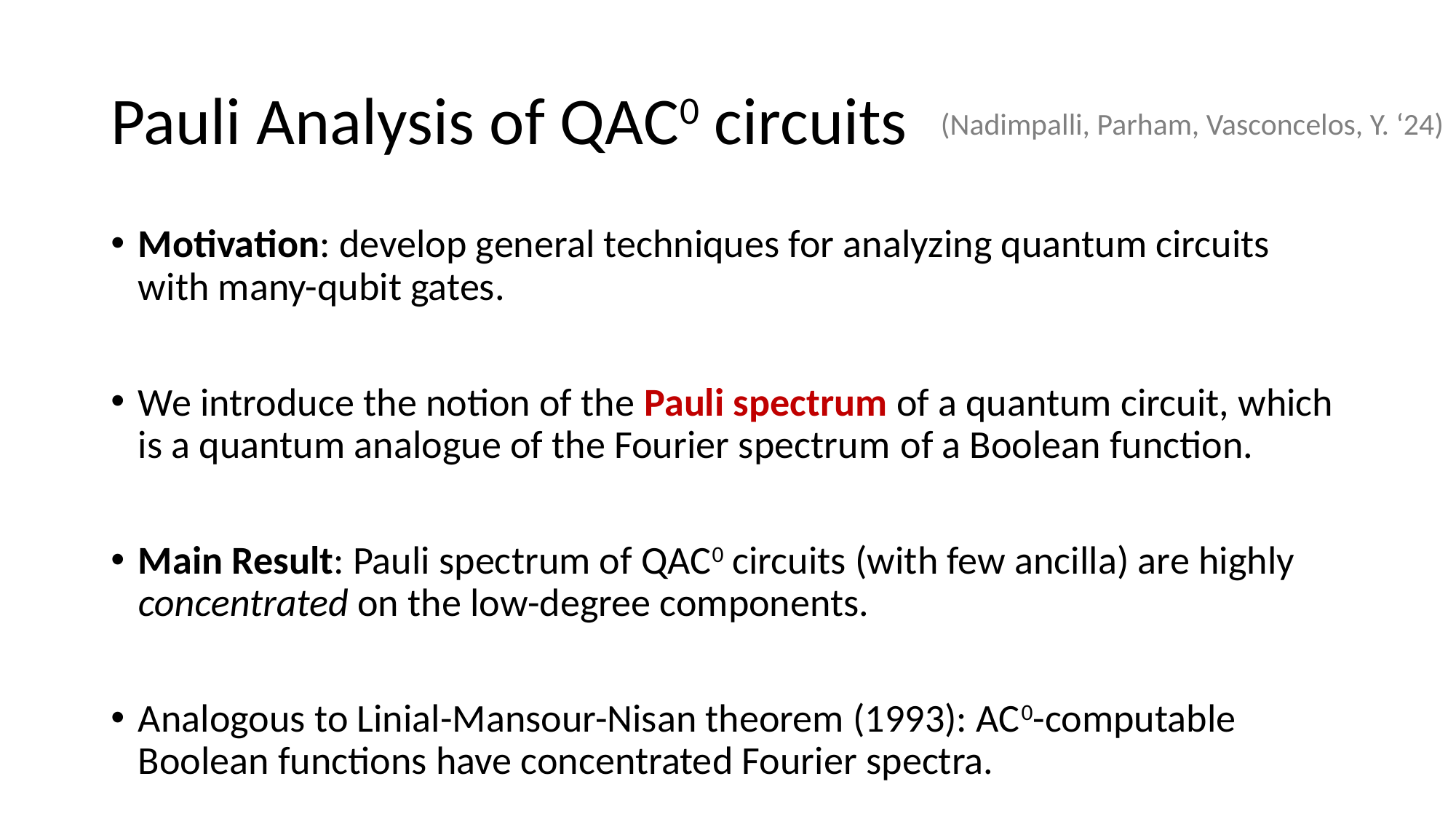

# Pauli Analysis of QAC0 circuits
(Nadimpalli, Parham, Vasconcelos, Y. ‘24)
Motivation: develop general techniques for analyzing quantum circuits with many-qubit gates.

We introduce the notion of the Pauli spectrum of a quantum circuit, which is a quantum analogue of the Fourier spectrum of a Boolean function.

Main Result: Pauli spectrum of QAC0 circuits (with few ancilla) are highly concentrated on the low-degree components.

Analogous to Linial-Mansour-Nisan theorem (1993): AC0-computable Boolean functions have concentrated Fourier spectra.